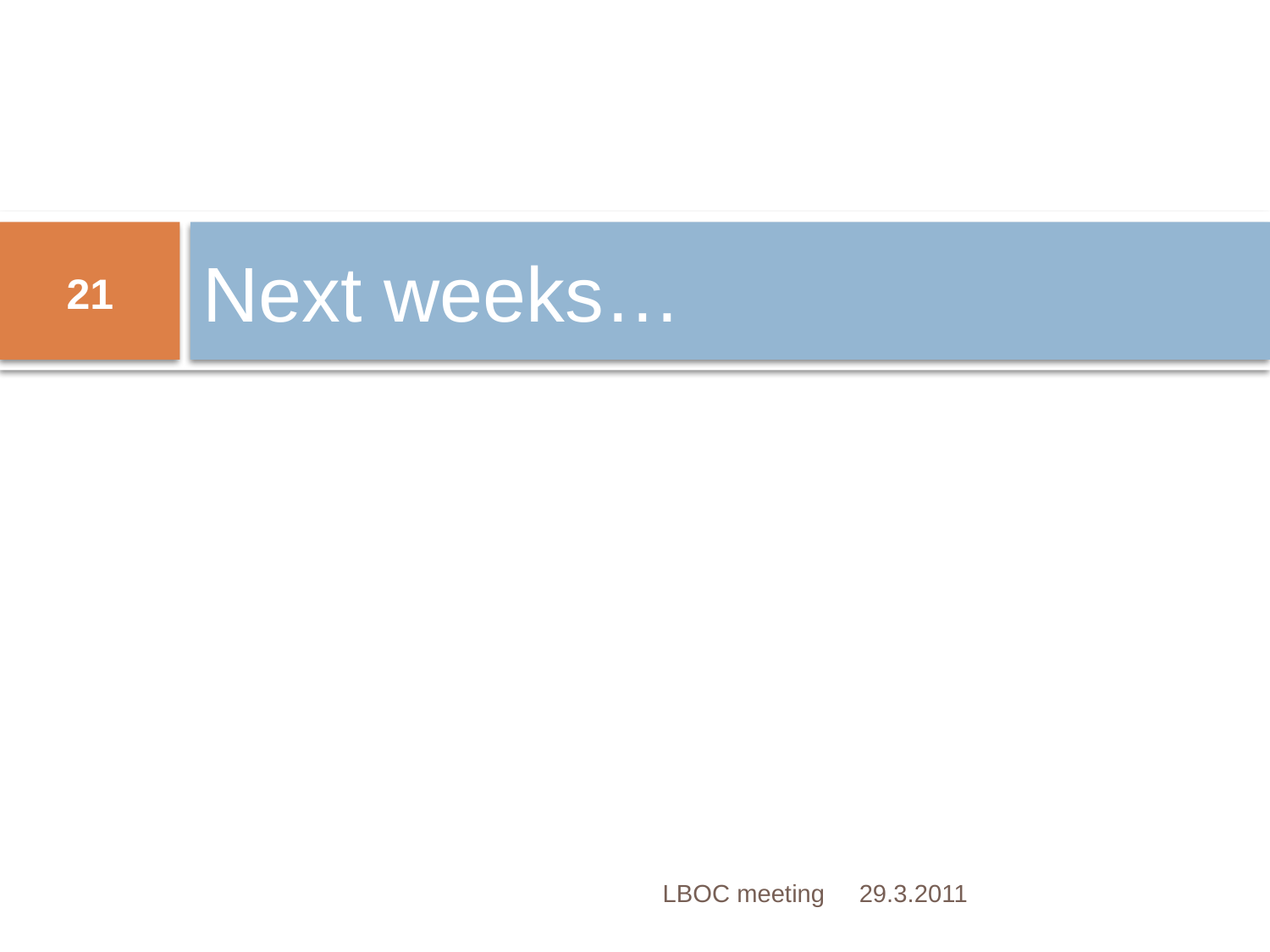

# Next weeks…
21

LBOC meeting
29.3.2011